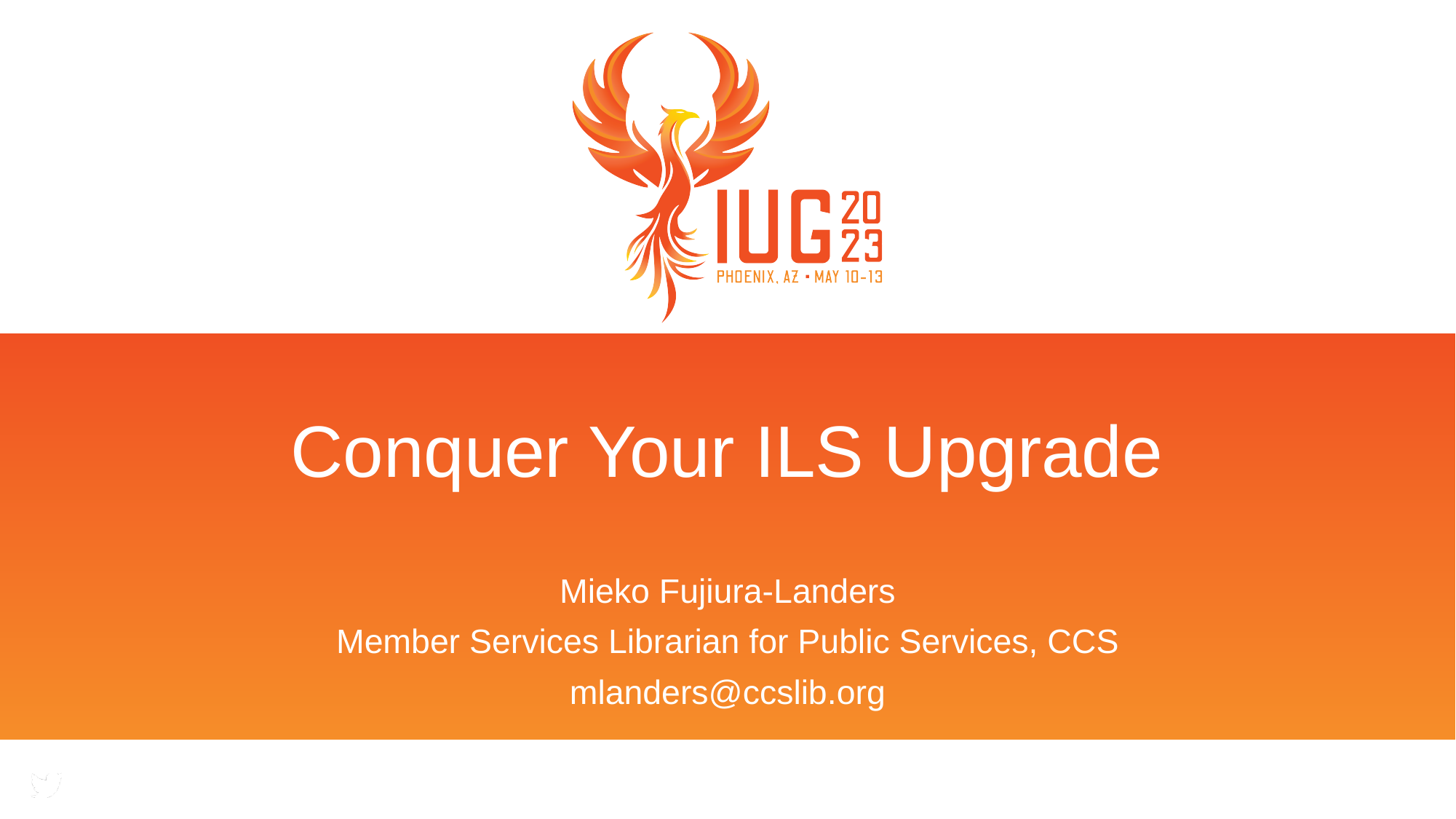

# Conquer Your ILS Upgrade
Mieko Fujiura-Landers
Member Services Librarian for Public Services, CCS
mlanders@ccslib.org